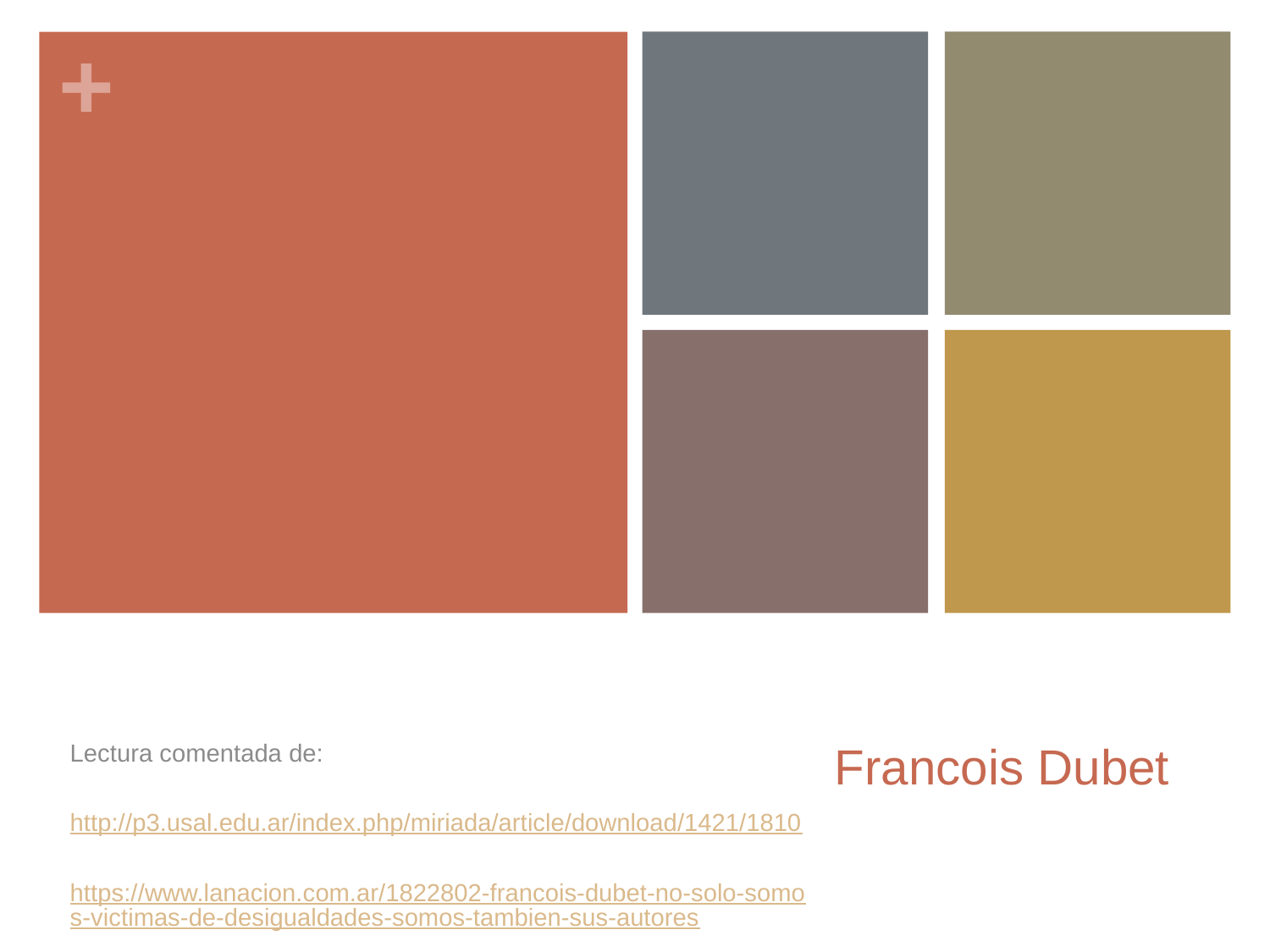

# Francois Dubet
Lectura comentada de:

http://p3.usal.edu.ar/index.php/miriada/article/download/1421/1810

https://www.lanacion.com.ar/1822802-francois-dubet-no-solo-somos-victimas-de-desigualdades-somos-tambien-sus-autores